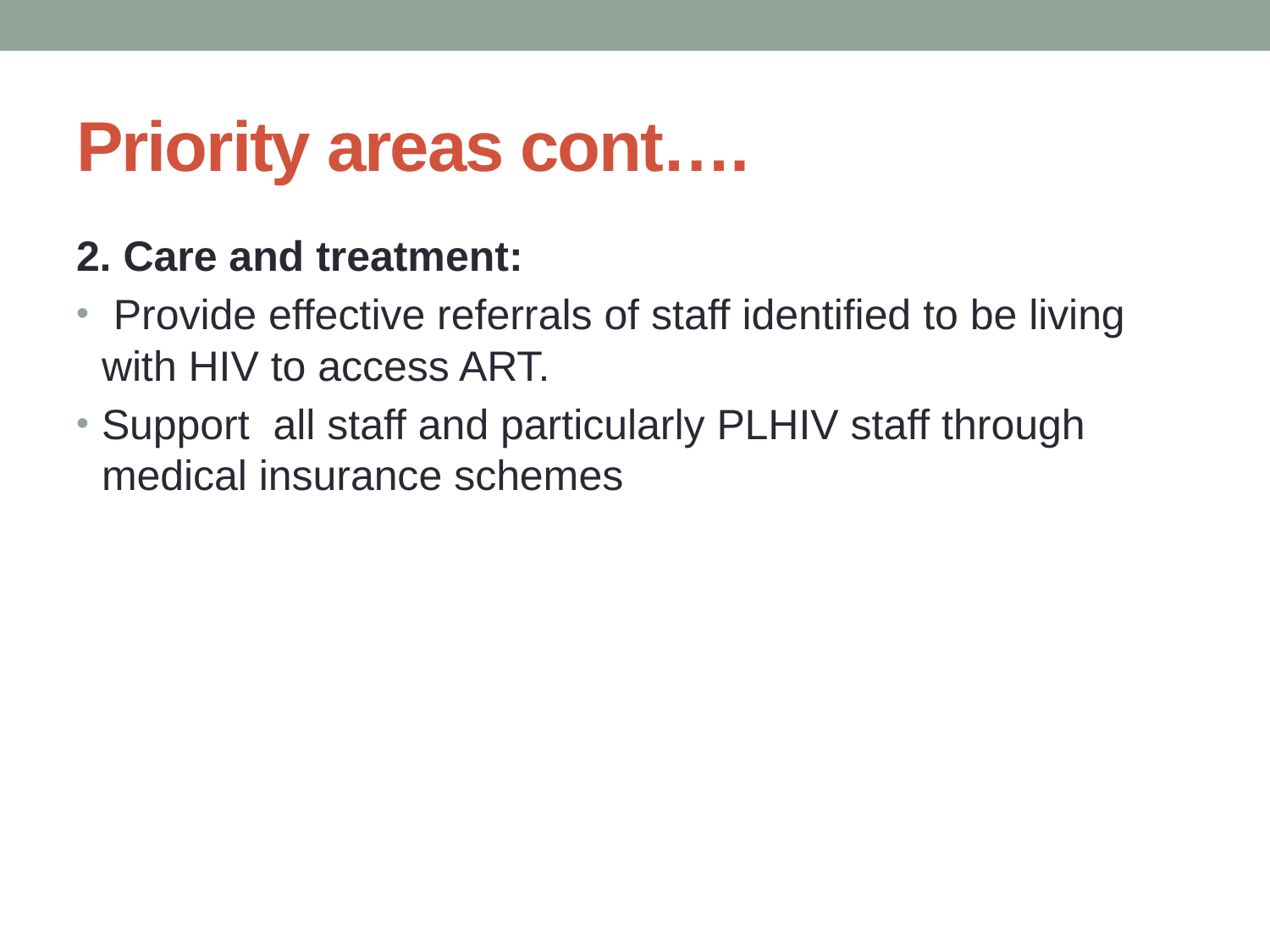

# Priority areas cont….
2. Care and treatment:
 Provide effective referrals of staff identified to be living with HIV to access ART.
Support  all staff and particularly PLHIV staff through medical insurance schemes